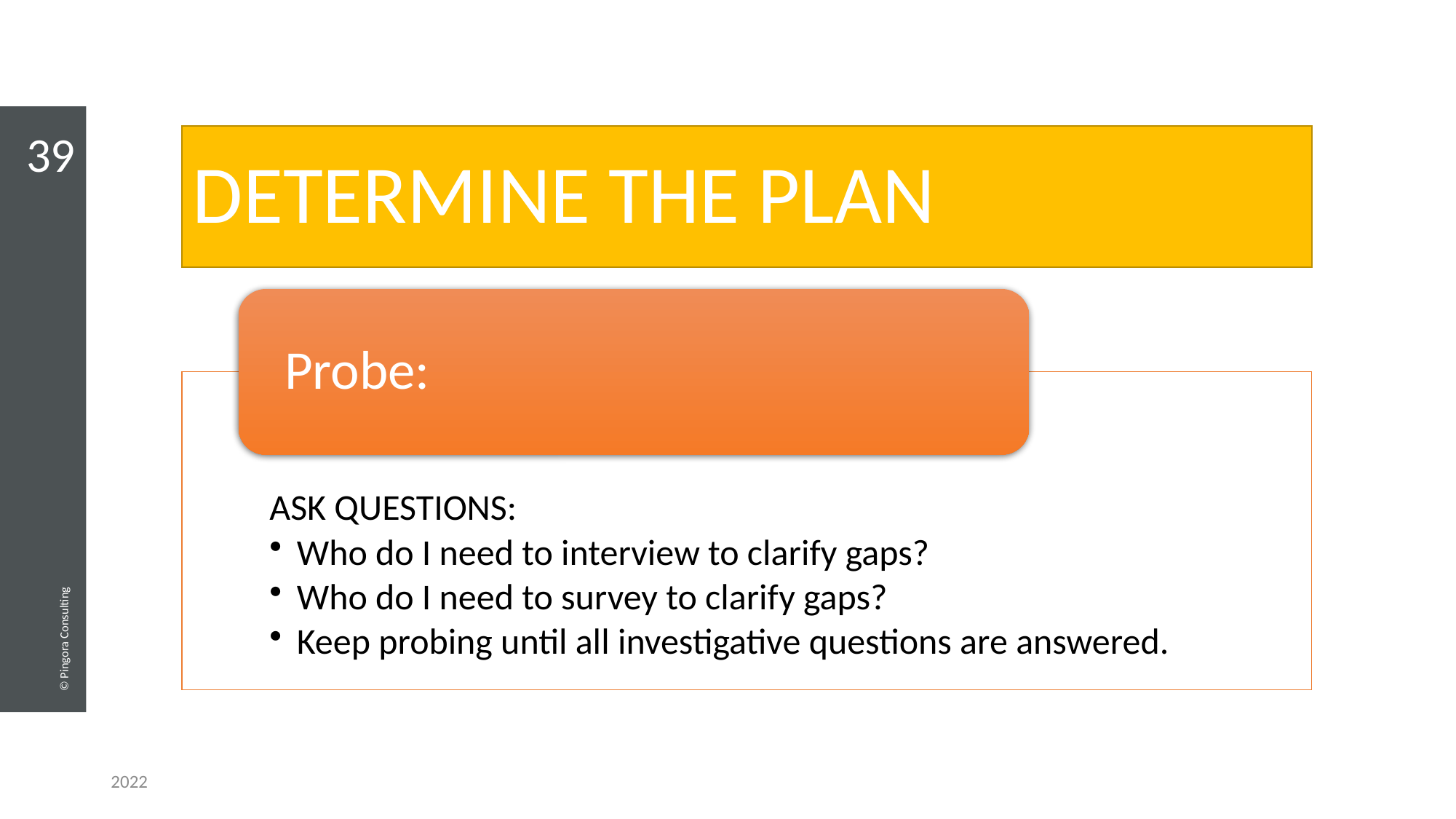

39
# DETERMINE THE PLAN
ASK QUESTIONS:
Who do I need to interview to clarify gaps?
Who do I need to survey to clarify gaps?
Keep probing until all investigative questions are answered.
Probe:
© Pingora Consulting
2022